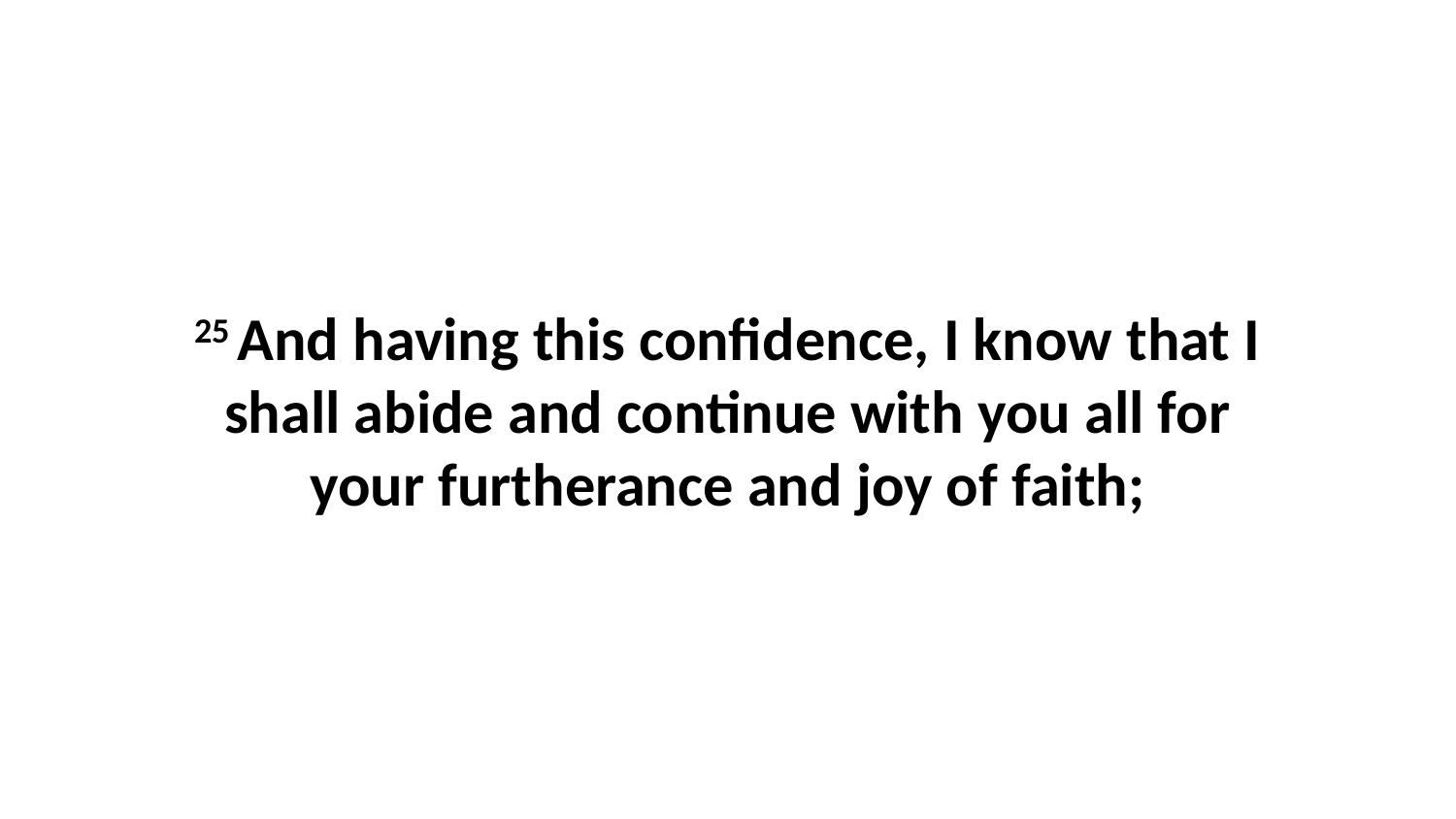

25 And having this confidence, I know that I shall abide and continue with you all for your furtherance and joy of faith;